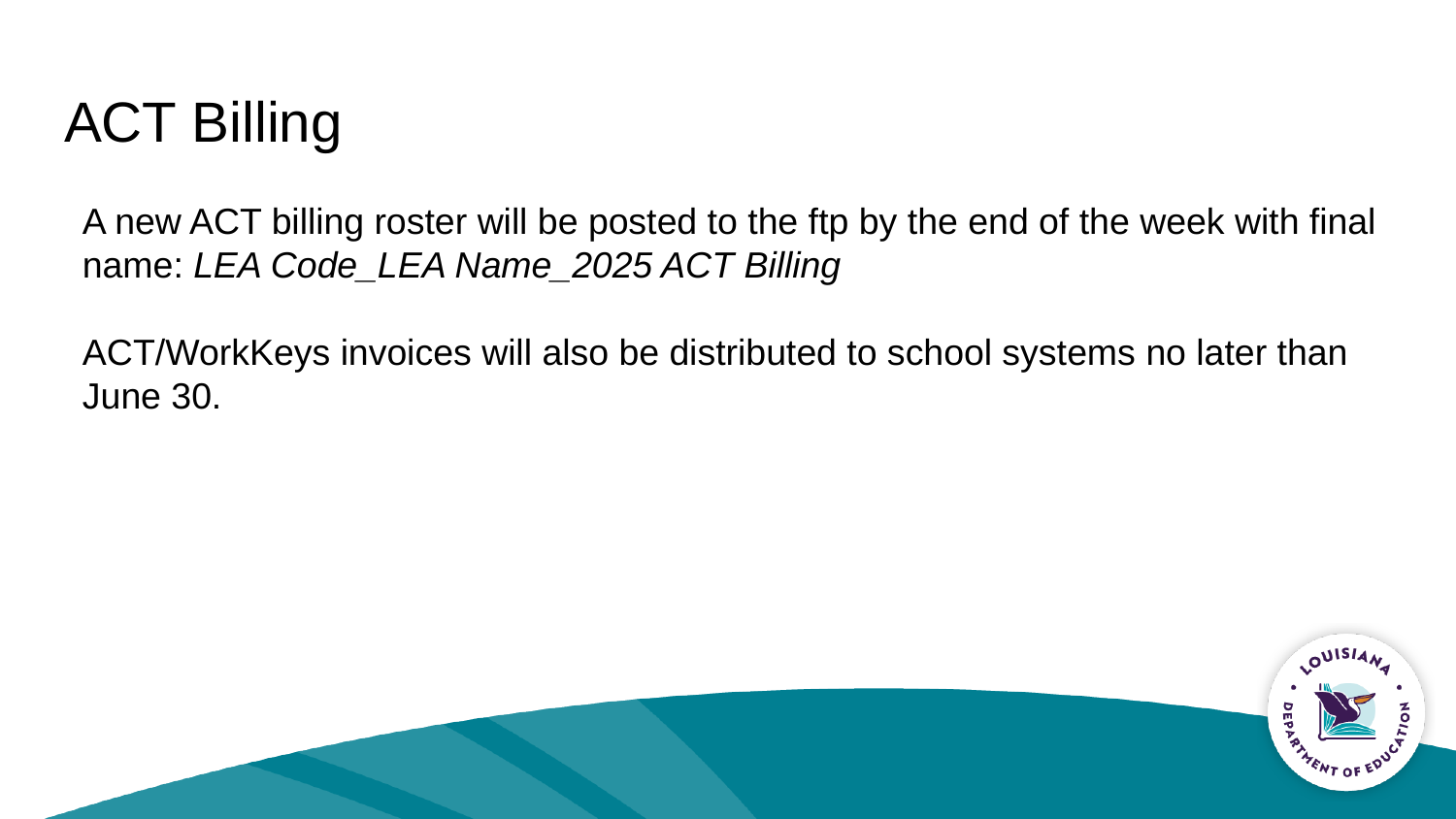

# ACT Billing
A new ACT billing roster will be posted to the ftp by the end of the week with final name: LEA Code_LEA Name_2025 ACT Billing

ACT/WorkKeys invoices will also be distributed to school systems no later than June 30.